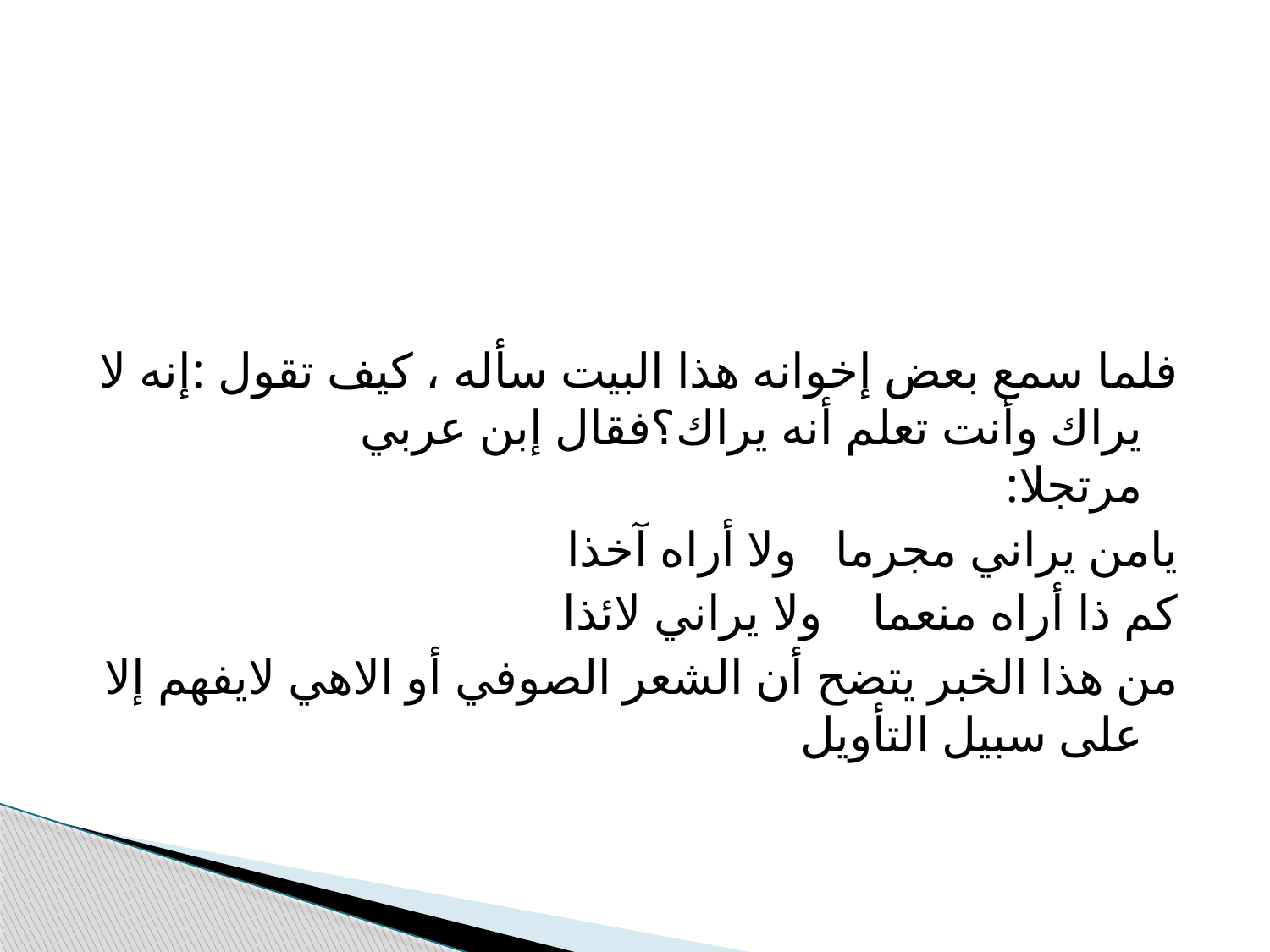

#

فلما سمع بعض إخوانه هذا البيت سأله ، كيف تقول :إنه لا يراك وأنت تعلم أنه يراك؟فقال إبن عربي
مرتجلا:
يامن يراني مجرما   ولا أراه آخذا
كم ذا أراه منعما    ولا يراني لائذا
من هذا الخبر يتضح أن الشعر الصوفي أو الاهي لايفهم إلا على سبيل التأويل